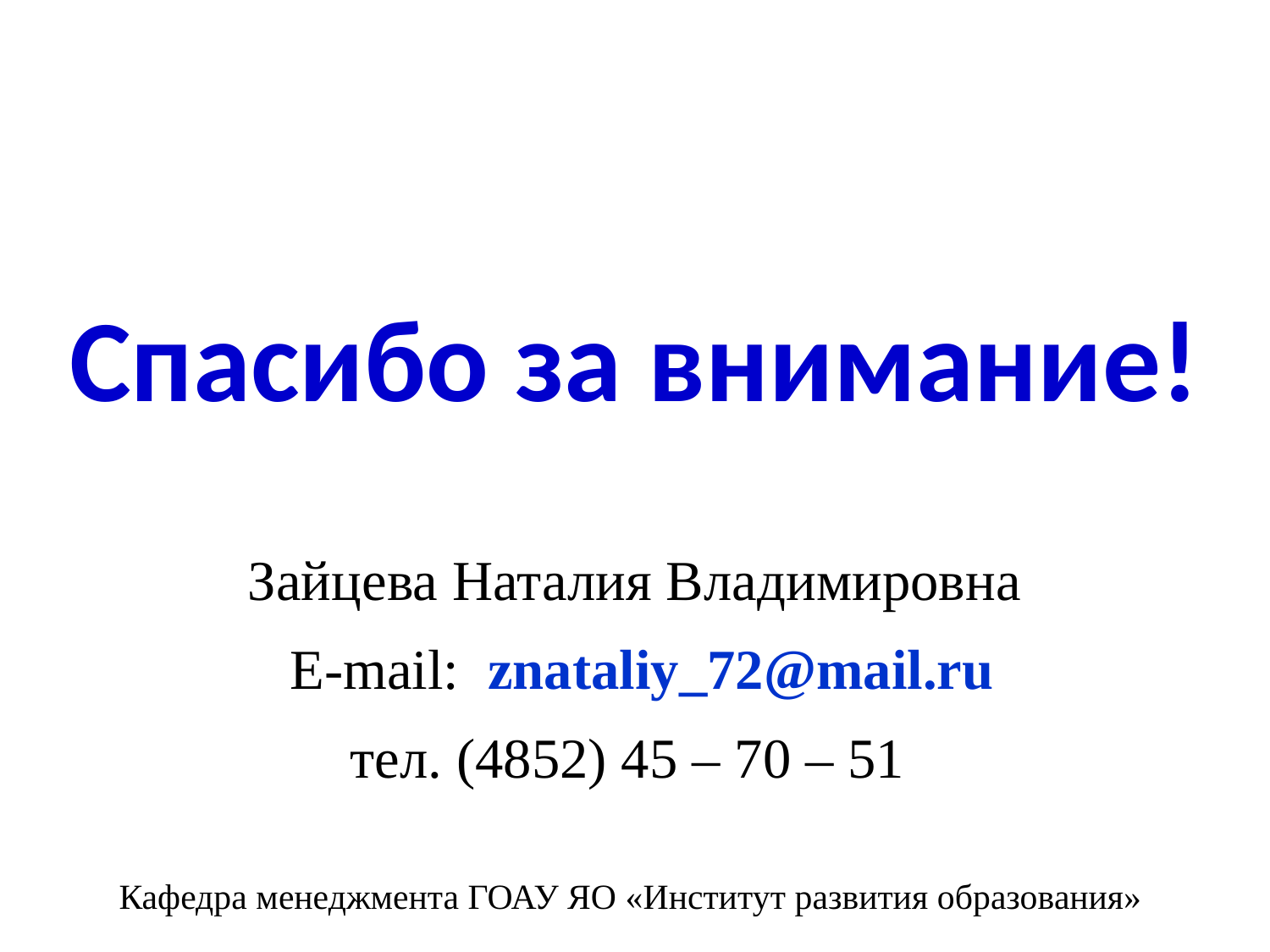

# Спасибо за внимание!
Зайцева Наталия Владимировна
 E-mail:  znataliy_72@mail.ru
тел. (4852) 45 – 70 – 51

Кафедра менеджмента ГОАУ ЯО «Институт развития образования»